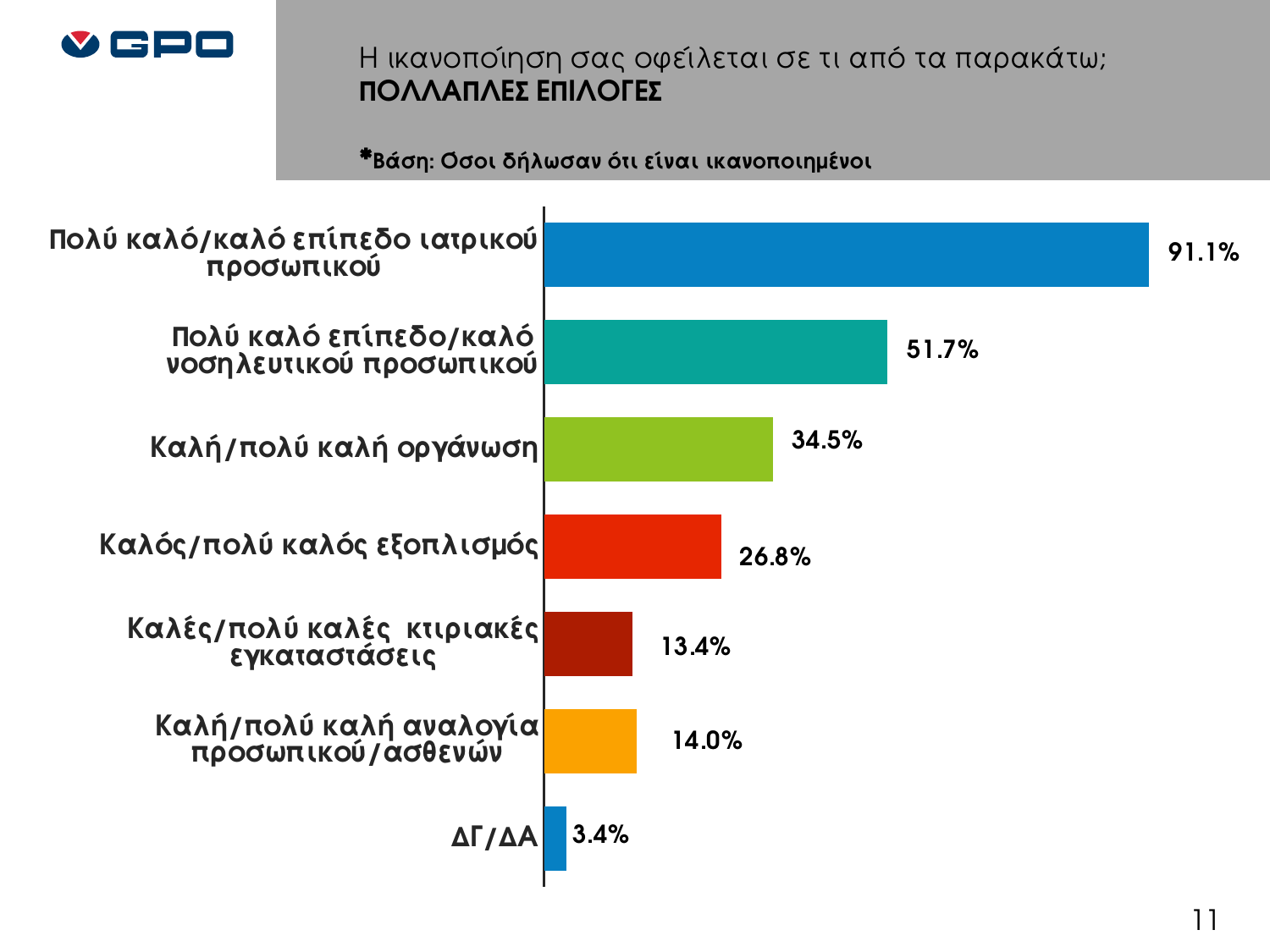

Η ικανοποίηση σας οφείλεται σε τι από τα παρακάτω; ΠΟΛΛΑΠΛΕΣ ΕΠΙΛΟΓΕΣ

*Βάση: Όσοι δήλωσαν ότι είναι ικανοποιημένοι

### Chart

| Category | Ναι |
|---|---|
| Πολύ καλό/καλό επίπεδο ιατρικού προσωπικού | 0.9109589041095894 |
| Πολύ καλό επίπεδο/καλό νοσηλευτικού προσωπικού | 0.5172413793103449 |
| Καλή/πολύ καλή οργάνωση | 0.3450704225352113 |
| Καλός/πολύ καλός εξοπλισμός | 0.2676056338028169 |
| Καλές/πολύ καλές  κτιριακές εγκαταστάσεις | 0.13380281690140838 |
| Καλή/πολύ καλή αναλογία προσωπικού/ασθενών | 0.13986013986013998 |
| ΔΓ/ΔΑ | 0.033557046979865786 |
11